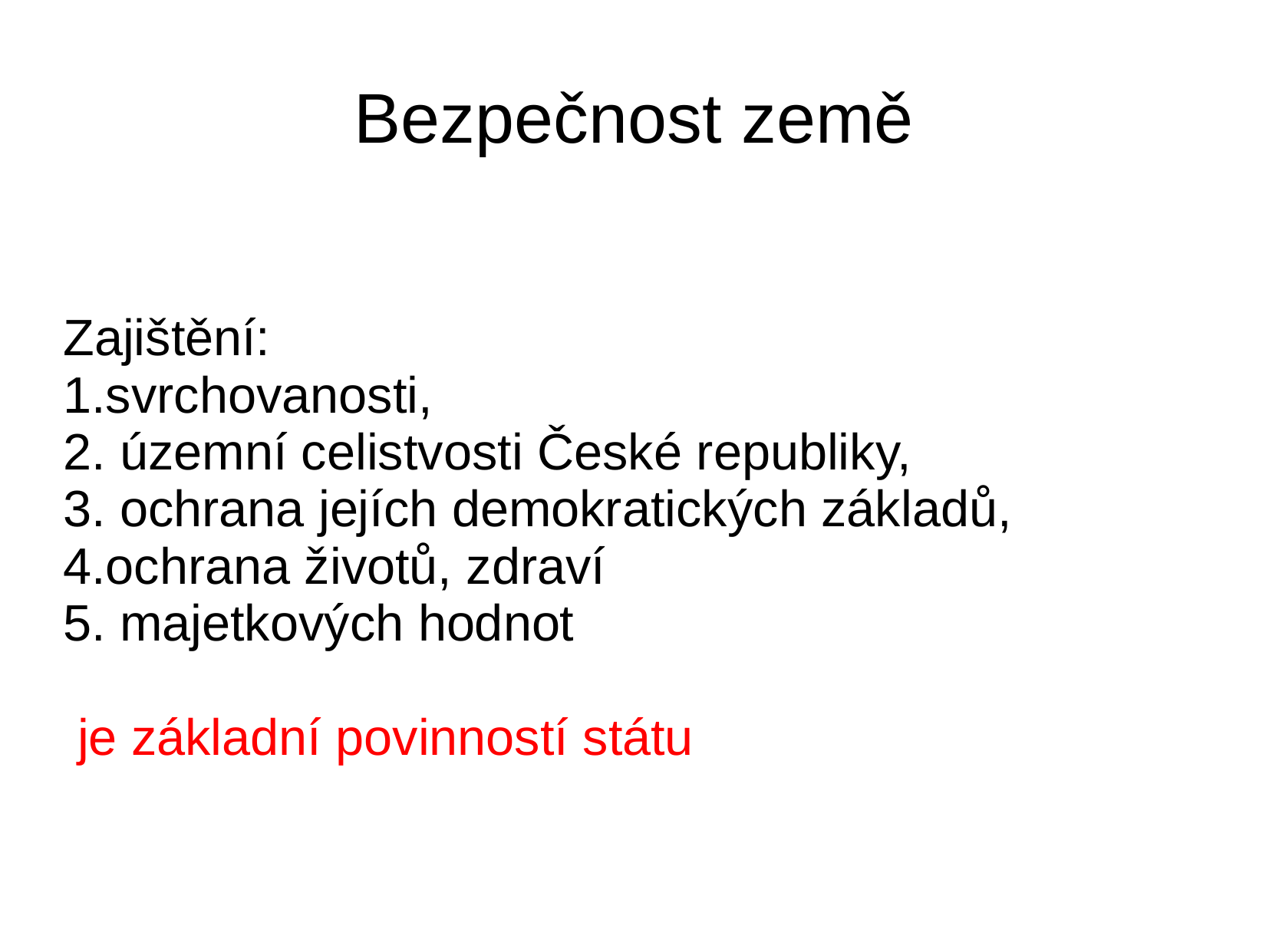

# Bezpečnost země
Zajištění:
1.svrchovanosti,
2. územní celistvosti České republiky,
3. ochrana jejích demokratických základů,
4.ochrana životů, zdraví
5. majetkových hodnot

 je základní povinností státu